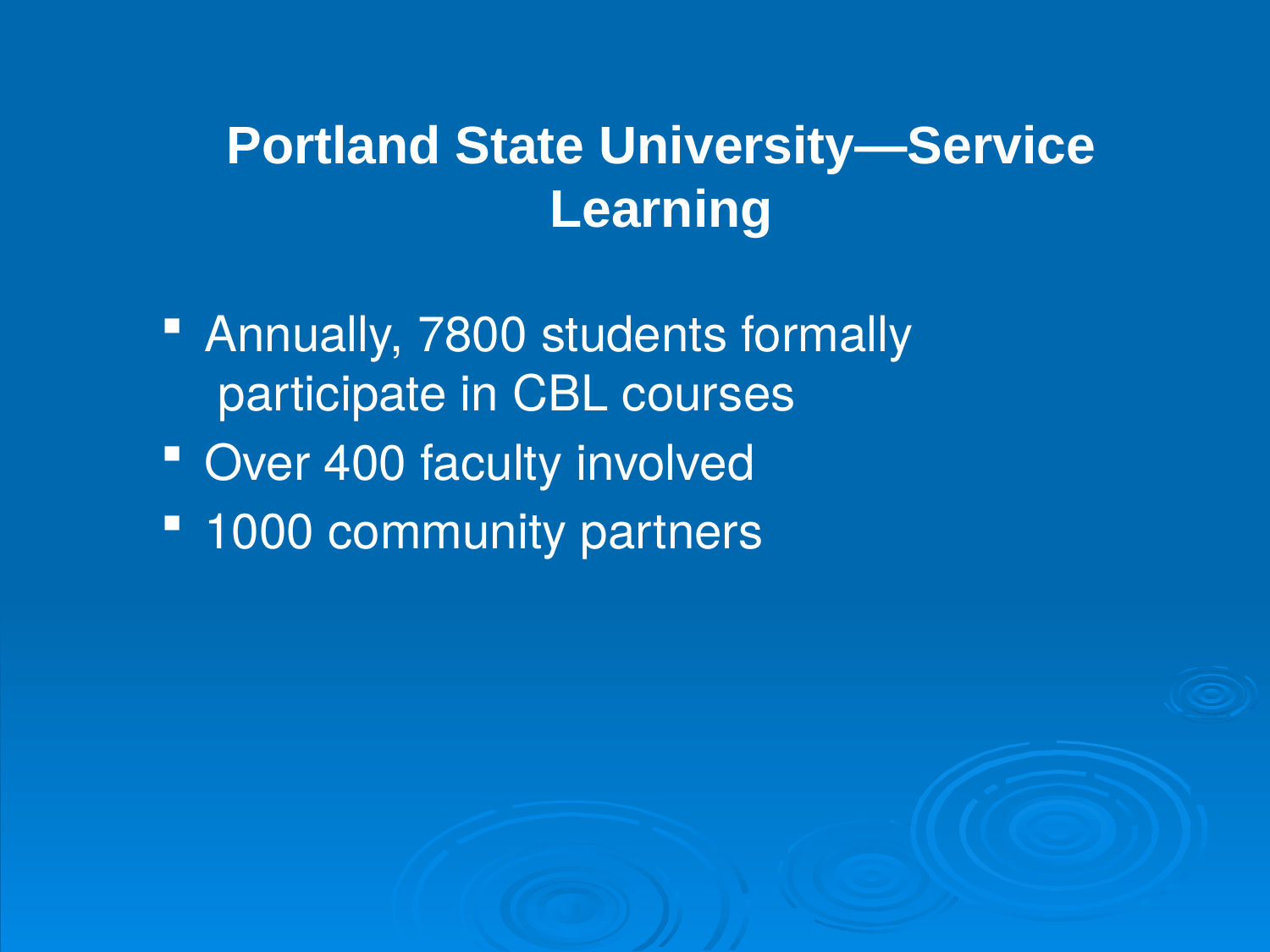

# Portland State University—Service Learning
 Annually, 7800 students formally
  participate in CBL courses
 Over 400 faculty involved
 1000 community partners